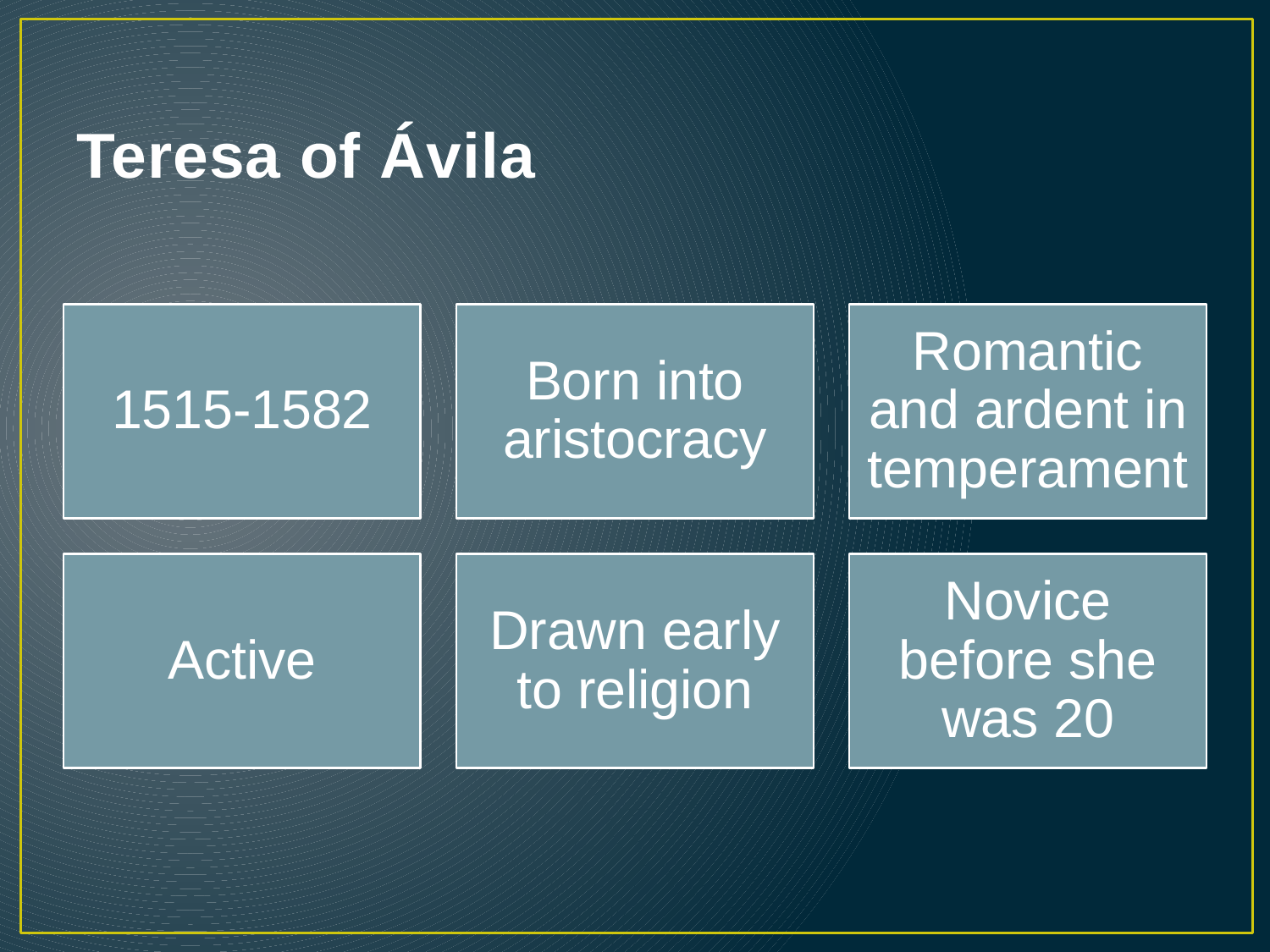

# Teresa of Ávila
1515-1582
Born into aristocracy
Romantic and ardent in temperament
Active
Drawn early to religion
Novice before she was 20